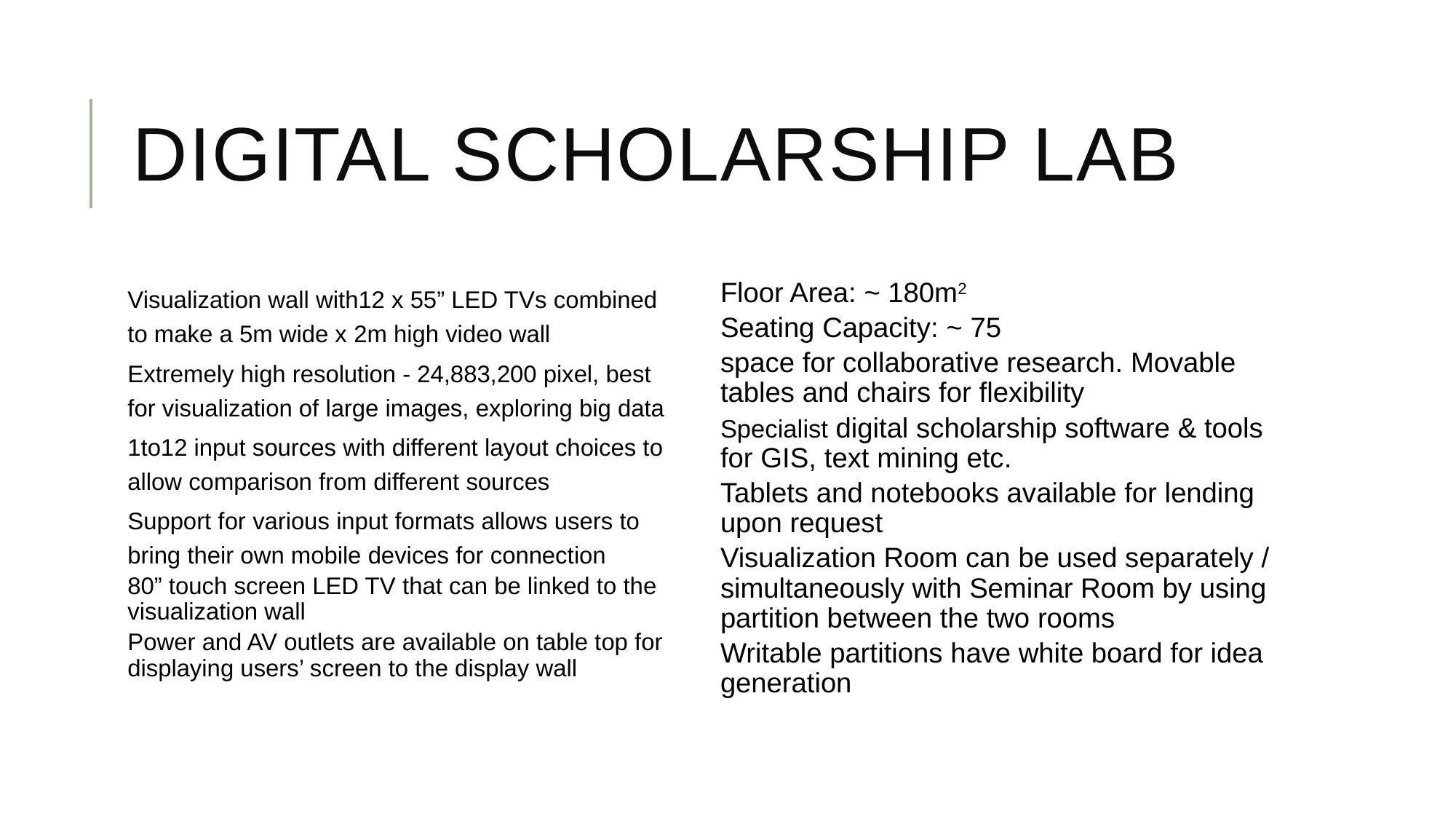

# DIGITAL SCHOLARSHIP LAB
Visualization wall with12 x 55” LED TVs combined to make a 5m wide x 2m high video wall
Extremely high resolution - 24,883,200 pixel, best for visualization of large images, exploring big data
1to12 input sources with different layout choices to allow comparison from different sources
Support for various input formats allows users to bring their own mobile devices for connection
80” touch screen LED TV that can be linked to the visualization wall
Power and AV outlets are available on table top for displaying users’ screen to the display wall

Floor Area: ~ 180m2
Seating Capacity: ~ 75
space for collaborative research. Movable tables and chairs for flexibility
Specialist digital scholarship software & tools for GIS, text mining etc.
Tablets and notebooks available for lending upon request
Visualization Room can be used separately / simultaneously with Seminar Room by using partition between the two rooms
Writable partitions have white board for idea generation